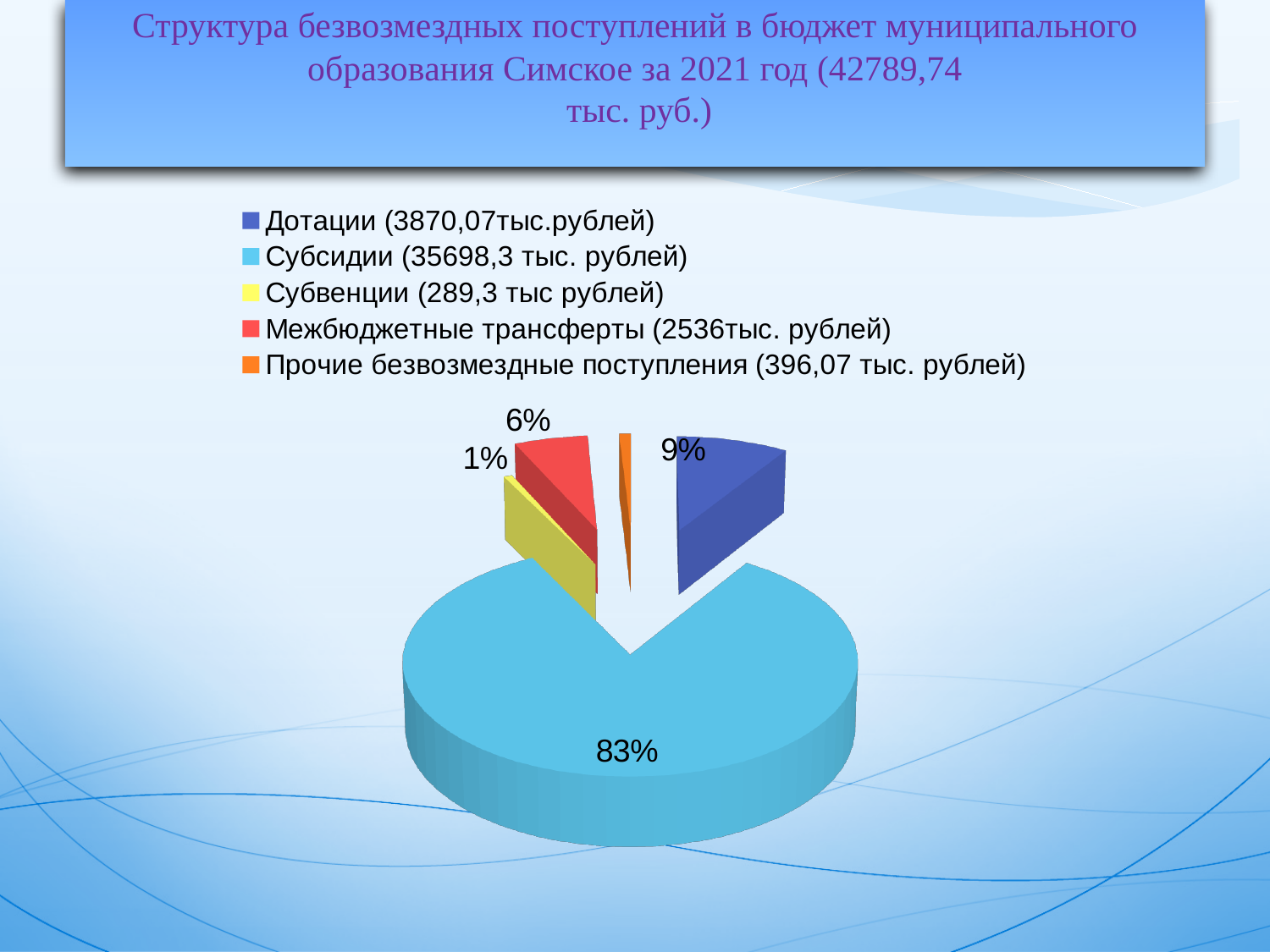

Структура безвозмездных поступлений в бюджет муниципального образования Симское за 2021 год (42789,74
 тыс. руб.)

[unsupported chart]